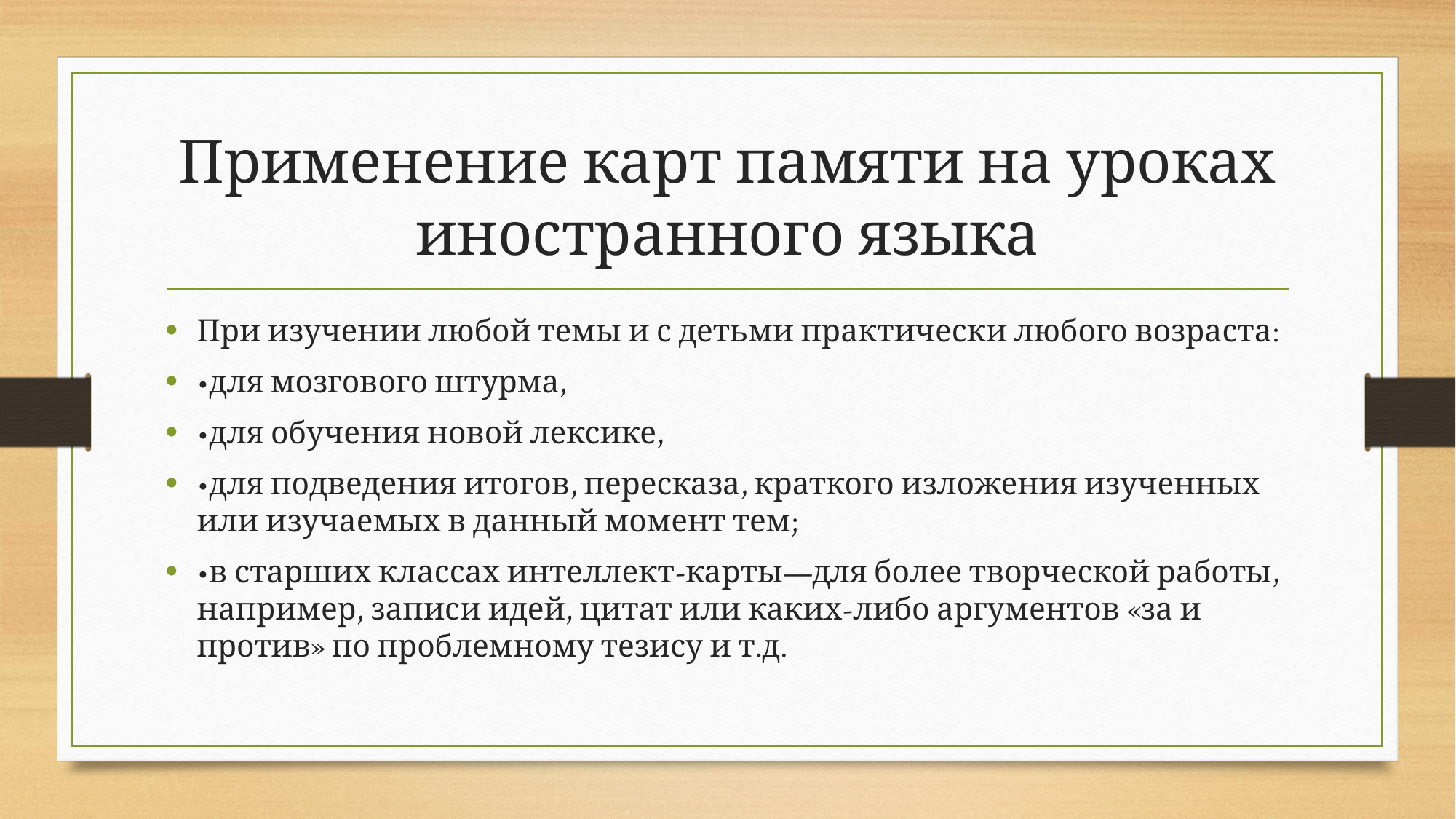

# Применение карт памяти на уроках иностранного языка
При изучении любой темы и с детьми практически любого возраста:
•для мозгового штурма,
•для обучения новой лексике,
•для подведения итогов, пересказа, краткого изложения изученных или изучаемых в данный момент тем;
•в старших классах интеллект-карты—для более творческой работы, например, записи идей, цитат или каких-либо аргументов «за и против» по проблемному тезису и т.д.